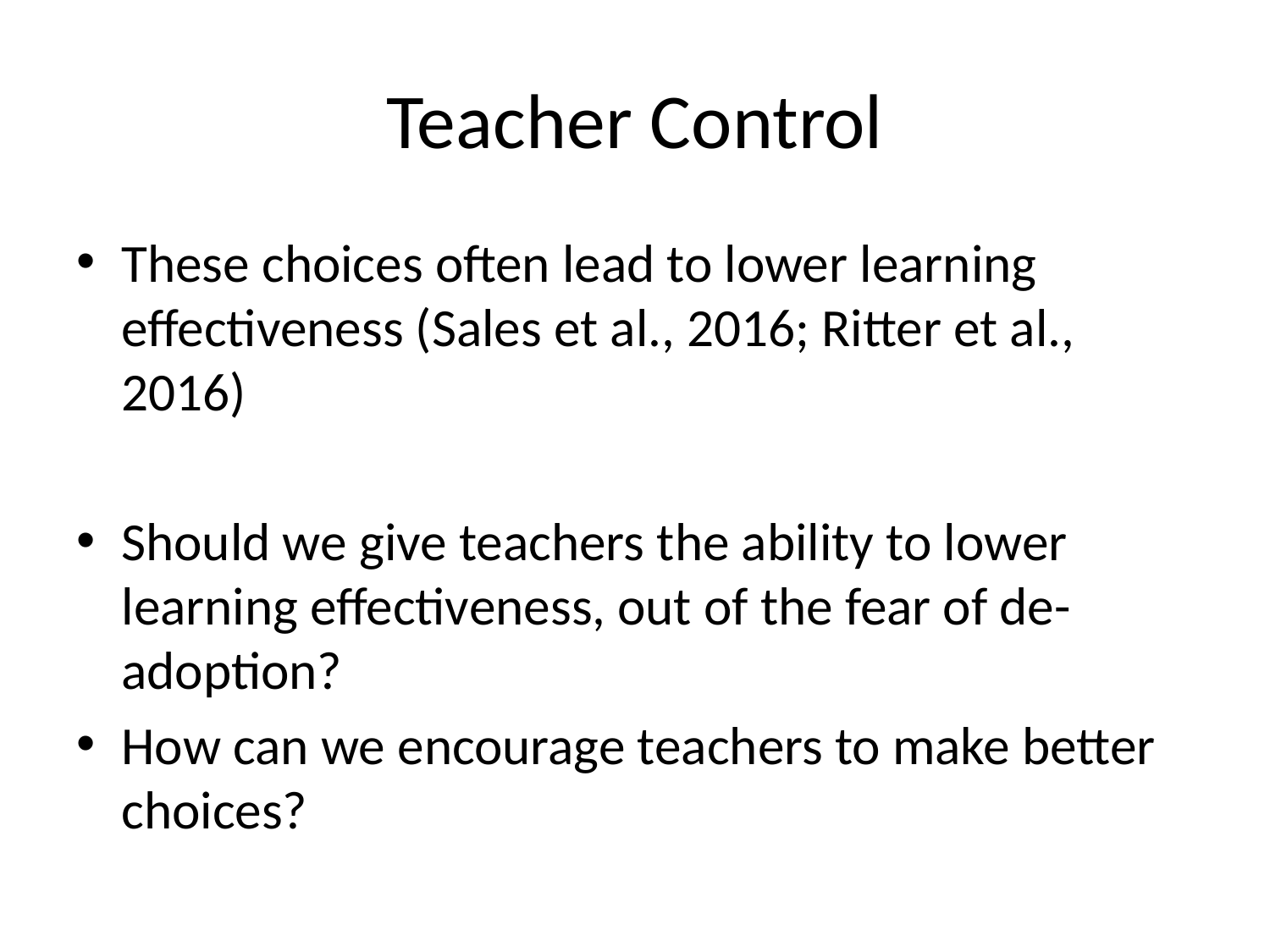

# Teacher Control
These choices often lead to lower learning effectiveness (Sales et al., 2016; Ritter et al., 2016)

Should we give teachers the ability to lower learning effectiveness, out of the fear of de-adoption?
How can we encourage teachers to make better choices?